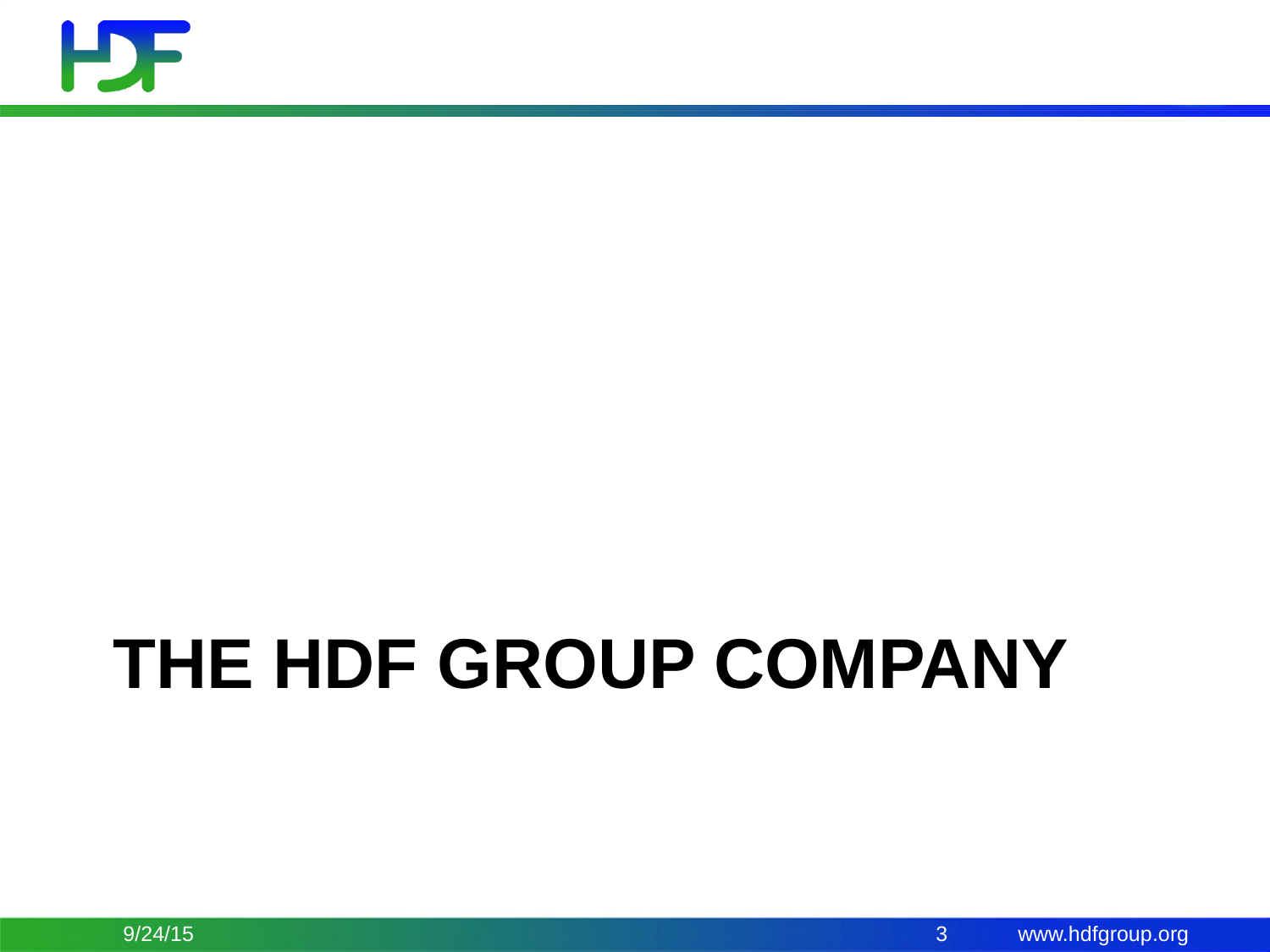

# The HDF Group company
9/24/15
3